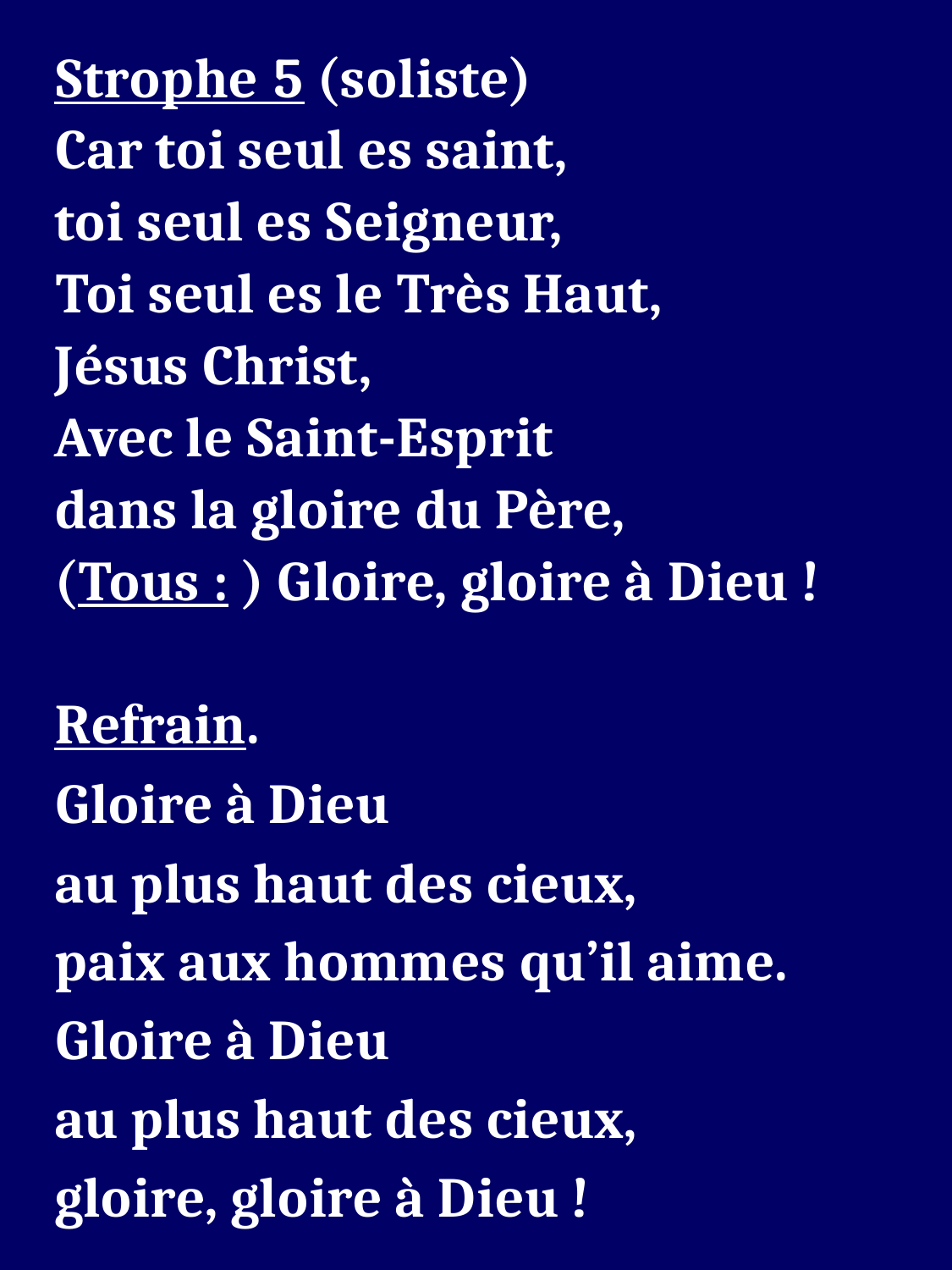

Strophe 5 (soliste)
Car toi seul es saint,
toi seul es Seigneur,
Toi seul es le Très Haut,
Jésus Christ,
Avec le Saint-Esprit
dans la gloire du Père,
(Tous : ) Gloire, gloire à Dieu !

Refrain.
Gloire à Dieu
au plus haut des cieux,
paix aux hommes qu’il aime.
Gloire à Dieu
au plus haut des cieux,
gloire, gloire à Dieu !